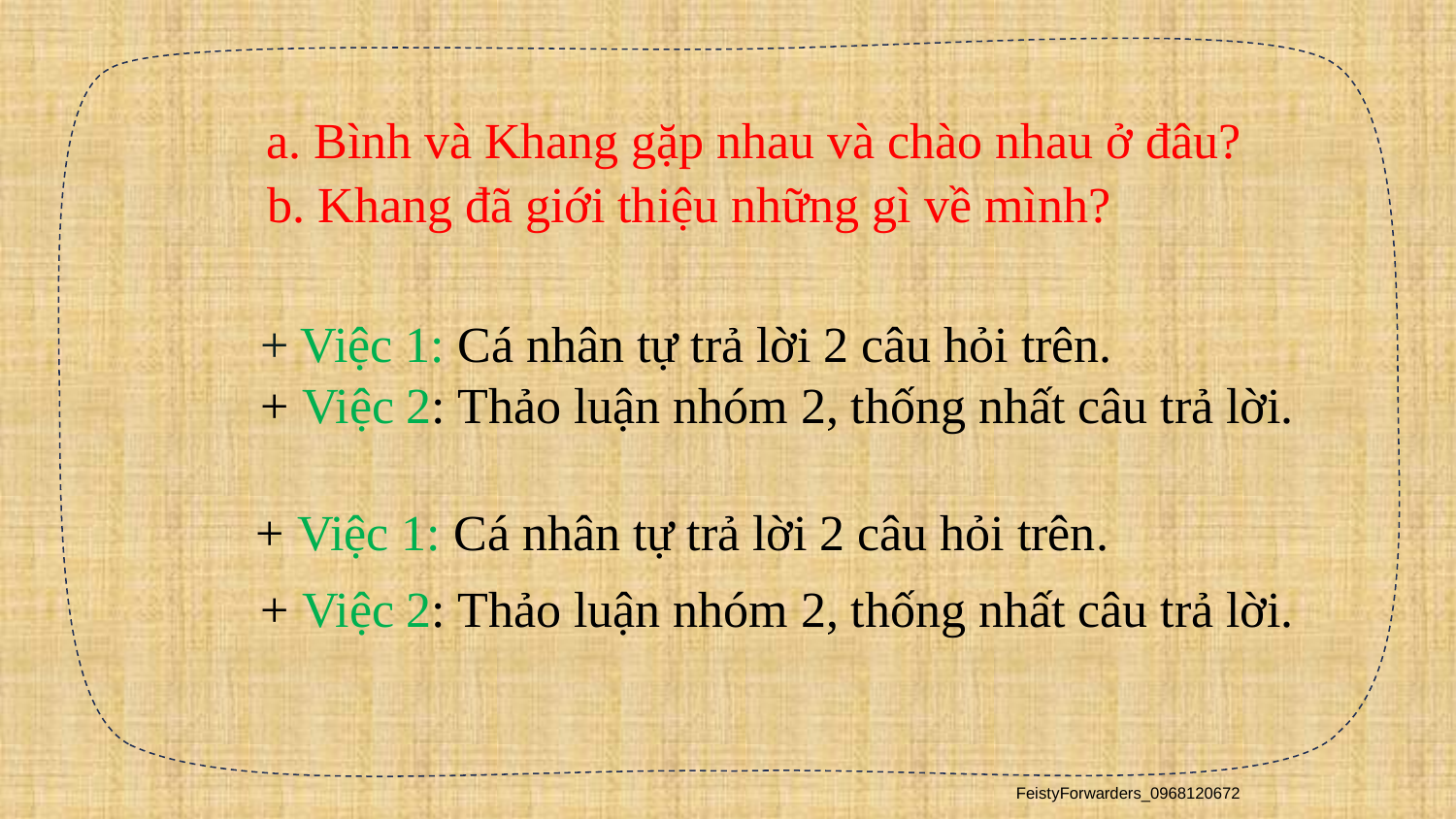

a. Bình và Khang gặp nhau và chào nhau ở đâu?
b. Khang đã giới thiệu những gì về mình?
+ Việc 1: Cá nhân tự trả lời 2 câu hỏi trên.
+ Việc 2: Thảo luận nhóm 2, thống nhất câu trả lời.
+ Việc 1: Cá nhân tự trả lời 2 câu hỏi trên.
+ Việc 2: Thảo luận nhóm 2, thống nhất câu trả lời.